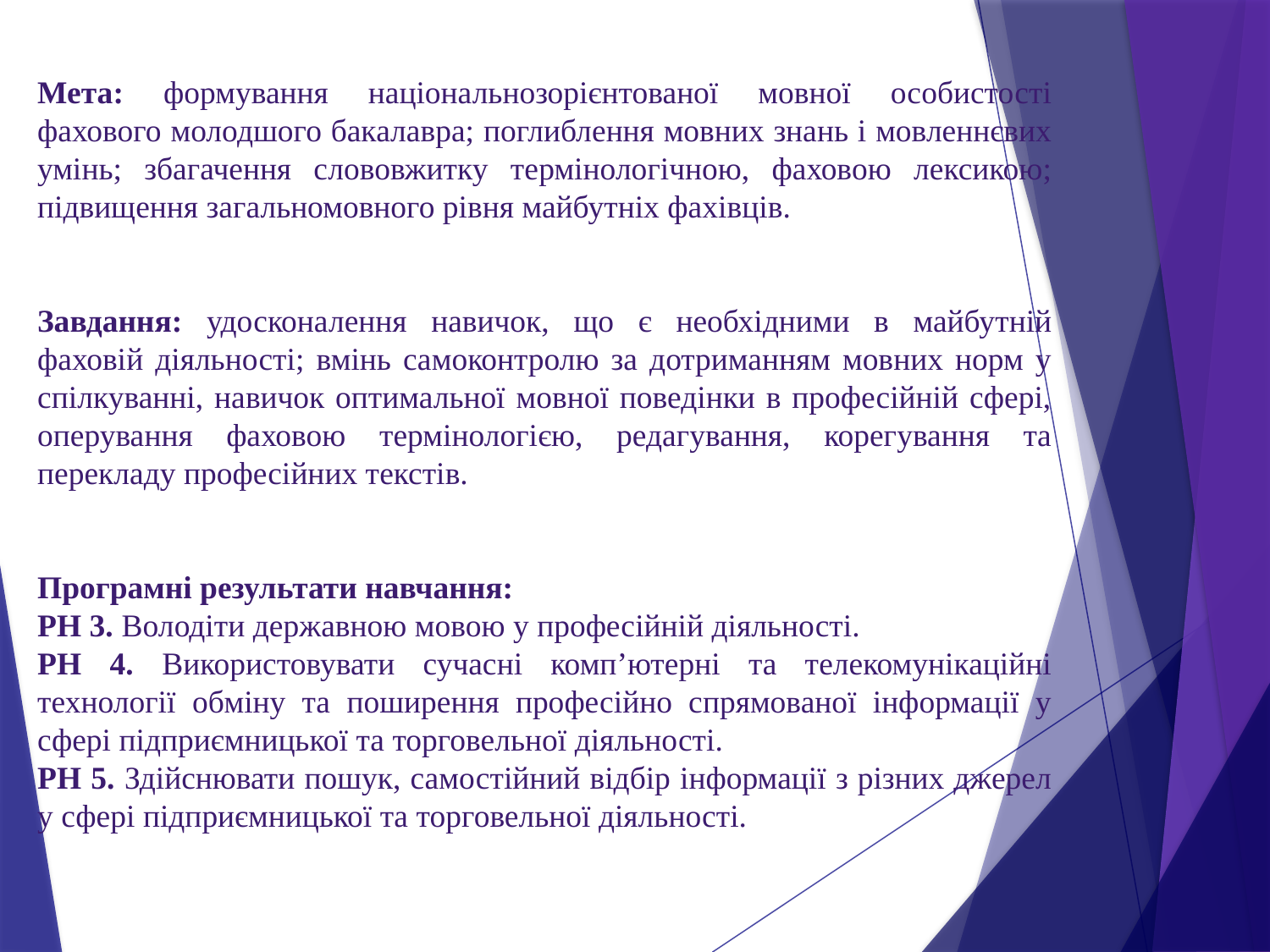

Мета: формування національнозорієнтованої мовної особистості фахового молодшого бакалавра; поглиблення мовних знань і мовленнєвих умінь; збагачення слововжитку термінологічною, фаховою лексикою; підвищення загальномовного рівня майбутніх фахівців.

Завдання: удосконалення навичок, що є необхідними в майбутній фаховій діяльності; вмінь самоконтролю за дотриманням мовних норм у спілкуванні, навичок оптимальної мовної поведінки в професійній сфері, оперування фаховою термінологією, редагування, корегування та перекладу професійних текстів.

Програмні результати навчання:
РН 3. Володіти державною мовою у професійній діяльності.
РН 4. Використовувати сучасні комп’ютерні та телекомунікаційні технології обміну та поширення професійно спрямованої інформації у сфері підприємницької та торговельної діяльності.
РН 5. Здійснювати пошук, самостійний відбір інформації з різних джерел у сфері підприємницької та торговельної діяльності.